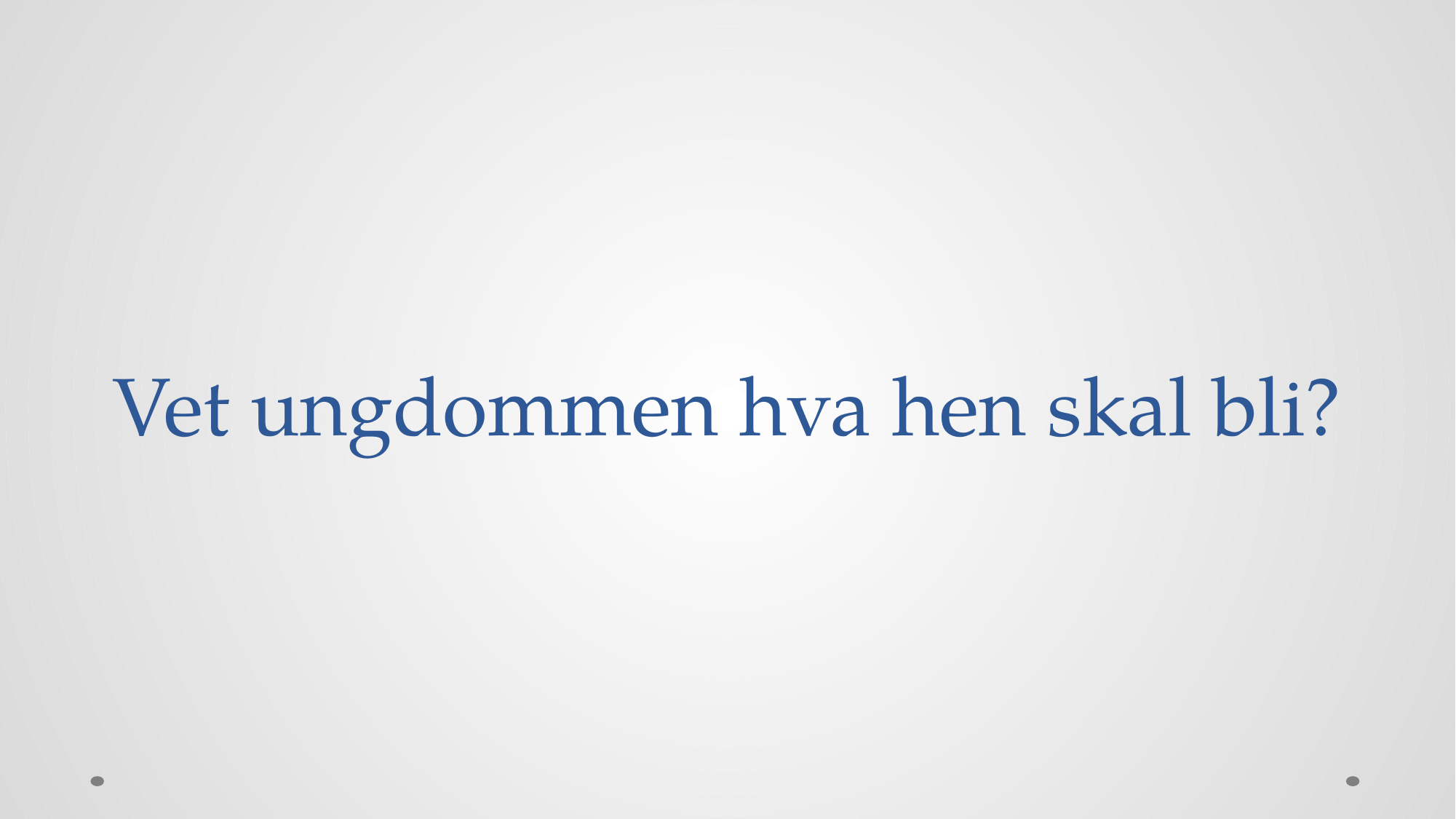

# Vet ungdommen hva hen skal bli?